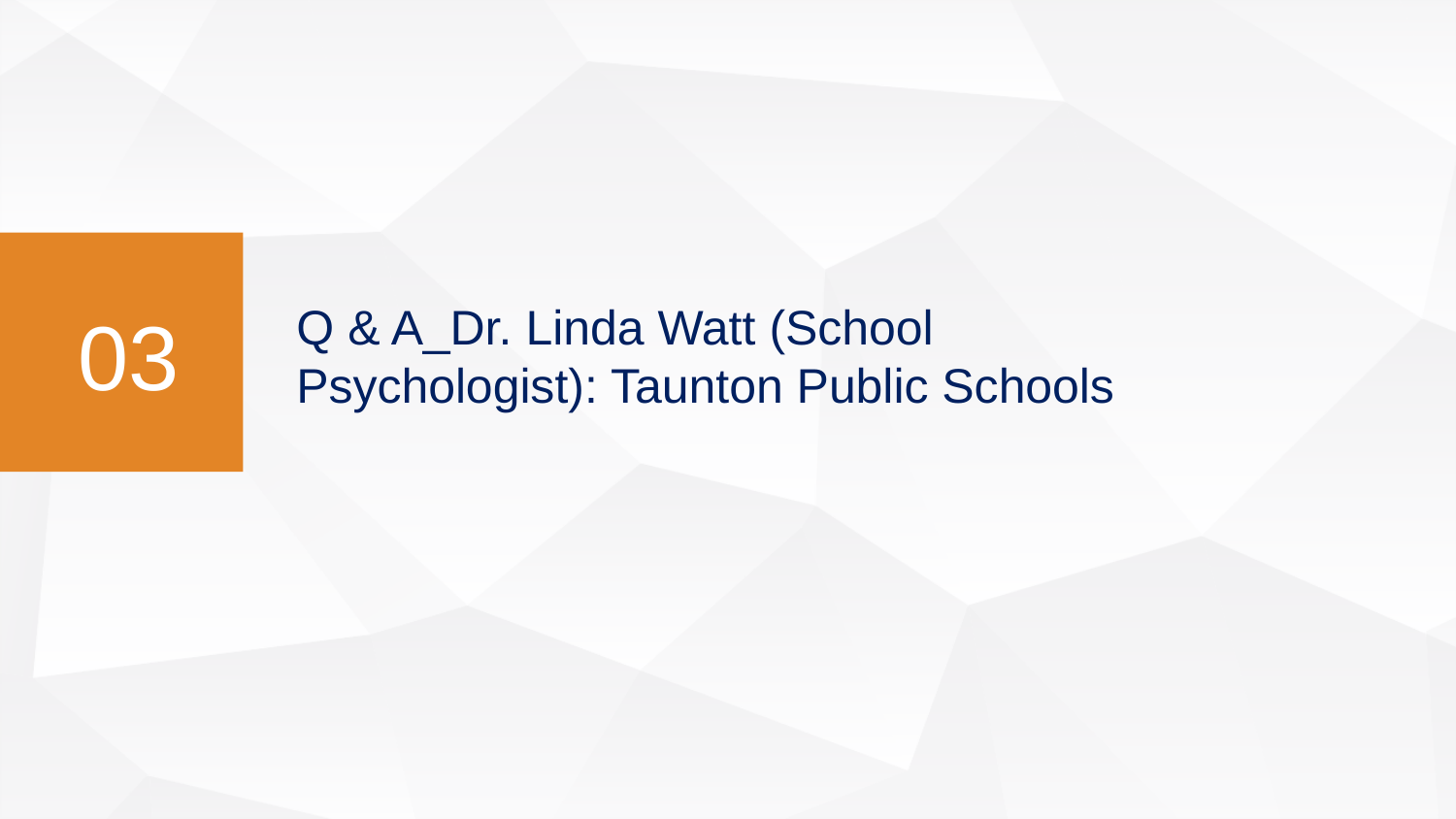

03
Q & A_Dr. Linda Watt (School Psychologist): Taunton Public Schools